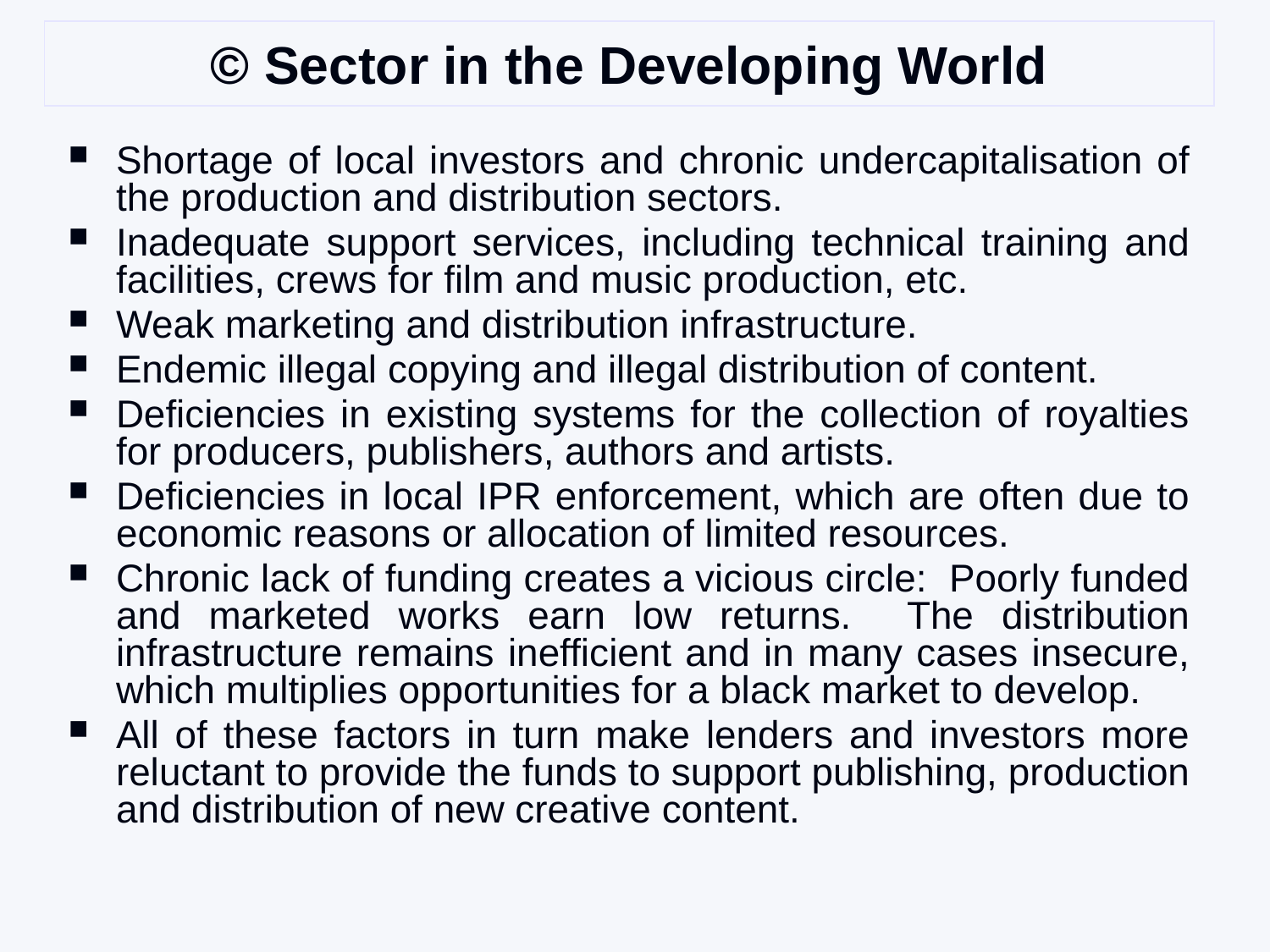

# © Sector in the Developing World
Shortage of local investors and chronic undercapitalisation of the production and distribution sectors.
Inadequate support services, including technical training and facilities, crews for film and music production, etc.
Weak marketing and distribution infrastructure.
Endemic illegal copying and illegal distribution of content.
Deficiencies in existing systems for the collection of royalties for producers, publishers, authors and artists.
Deficiencies in local IPR enforcement, which are often due to economic reasons or allocation of limited resources.
Chronic lack of funding creates a vicious circle:  Poorly funded and marketed works earn low returns.  The distribution infrastructure remains inefficient and in many cases insecure, which multiplies opportunities for a black market to develop.
All of these factors in turn make lenders and investors more reluctant to provide the funds to support publishing, production and distribution of new creative content.